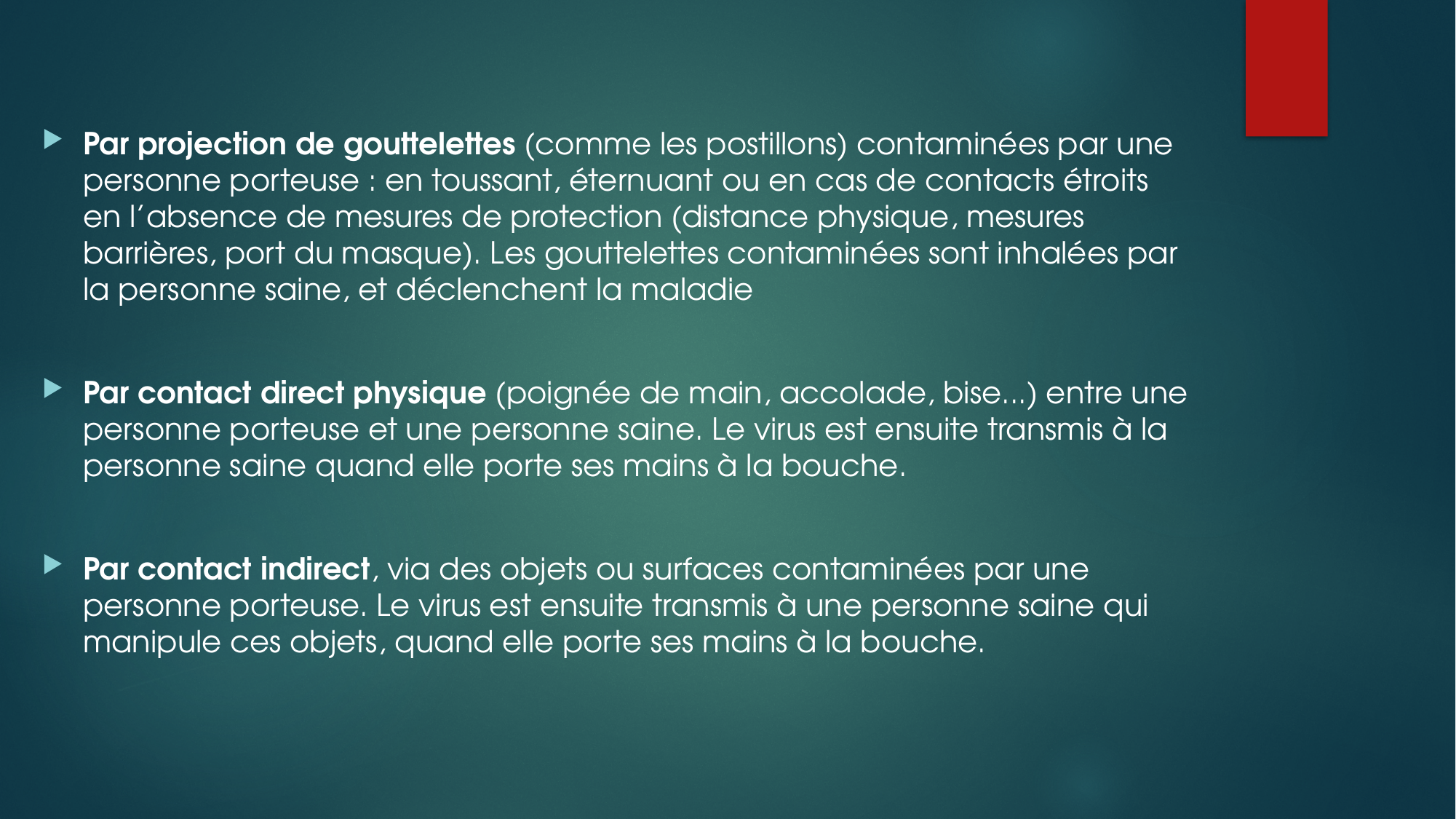

Par projection de gouttelettes (comme les postillons) contaminées par une personne porteuse : en toussant, éternuant ou en cas de contacts étroits en l’absence de mesures de protection (distance physique, mesures barrières, port du masque). Les gouttelettes contaminées sont inhalées par la personne saine, et déclenchent la maladie

Par contact direct physique (poignée de main, accolade, bise...) entre une personne porteuse et une personne saine. Le virus est ensuite transmis à la personne saine quand elle porte ses mains à la bouche.

Par contact indirect, via des objets ou surfaces contaminées par une personne porteuse. Le virus est ensuite transmis à une personne saine qui manipule ces objets, quand elle porte ses mains à la bouche.